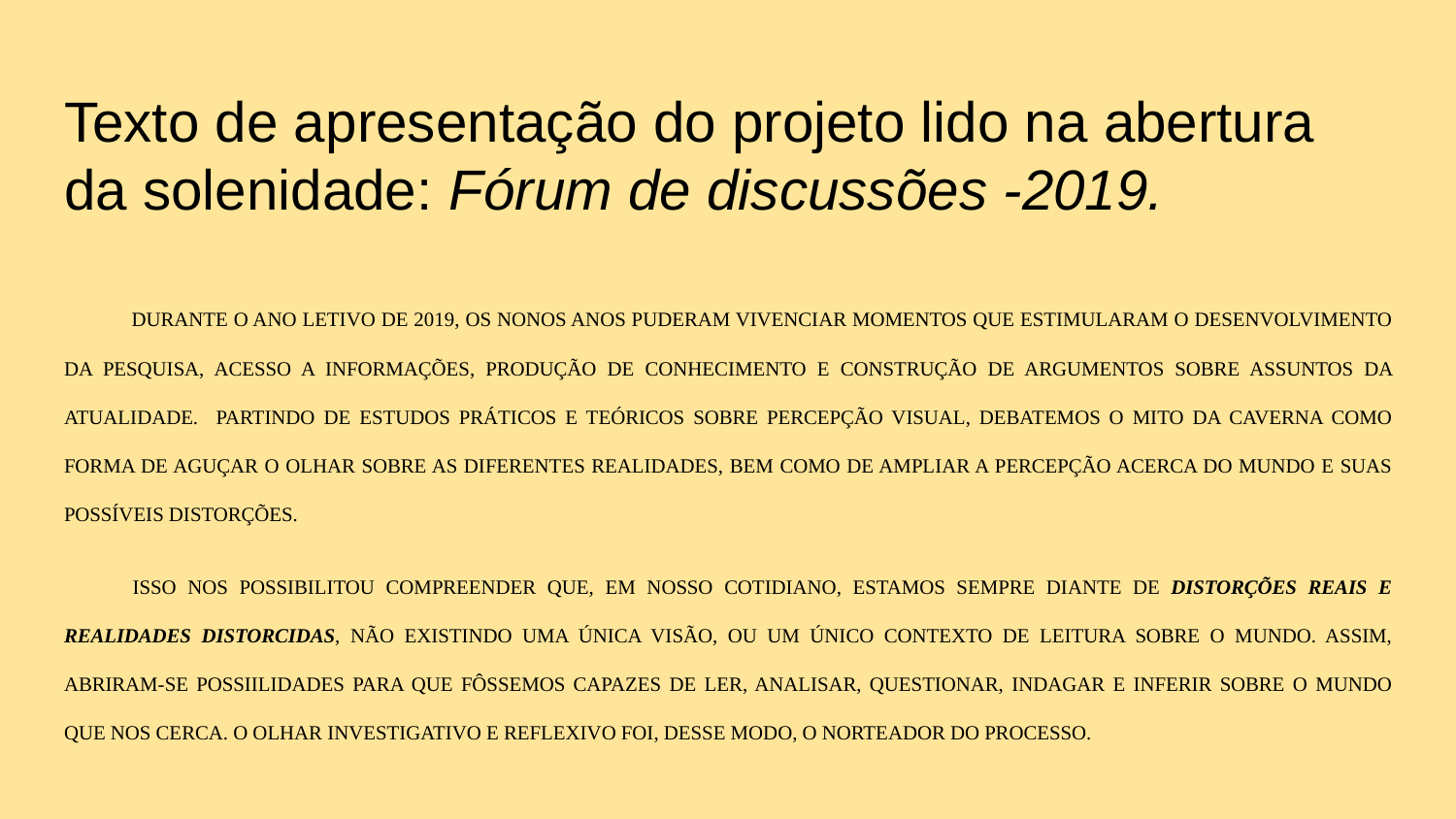

# Texto de apresentação do projeto lido na abertura da solenidade: Fórum de discussões -2019.
          DURANTE O ANO LETIVO DE 2019, OS NONOS ANOS PUDERAM VIVENCIAR MOMENTOS QUE ESTIMULARAM O DESENVOLVIMENTO DA PESQUISA, ACESSO A INFORMAÇÕES, PRODUÇÃO DE CONHECIMENTO E CONSTRUÇÃO DE ARGUMENTOS SOBRE ASSUNTOS DA ATUALIDADE.  PARTINDO DE ESTUDOS PRÁTICOS E TEÓRICOS SOBRE PERCEPÇÃO VISUAL, DEBATEMOS O MITO DA CAVERNA COMO FORMA DE AGUÇAR O OLHAR SOBRE AS DIFERENTES REALIDADES, BEM COMO DE AMPLIAR A PERCEPÇÃO ACERCA DO MUNDO E SUAS POSSÍVEIS DISTORÇÕES.
      ISSO NOS POSSIBILITOU COMPREENDER QUE, EM NOSSO COTIDIANO, ESTAMOS SEMPRE DIANTE DE DISTORÇÕES REAIS E REALIDADES DISTORCIDAS, NÃO EXISTINDO UMA ÚNICA VISÃO, OU UM ÚNICO CONTEXTO DE LEITURA SOBRE O MUNDO. ASSIM, ABRIRAM-SE POSSIILIDADES PARA QUE FÔSSEMOS CAPAZES DE LER, ANALISAR, QUESTIONAR, INDAGAR E INFERIR SOBRE O MUNDO QUE NOS CERCA. O OLHAR INVESTIGATIVO E REFLEXIVO FOI, DESSE MODO, O NORTEADOR DO PROCESSO.